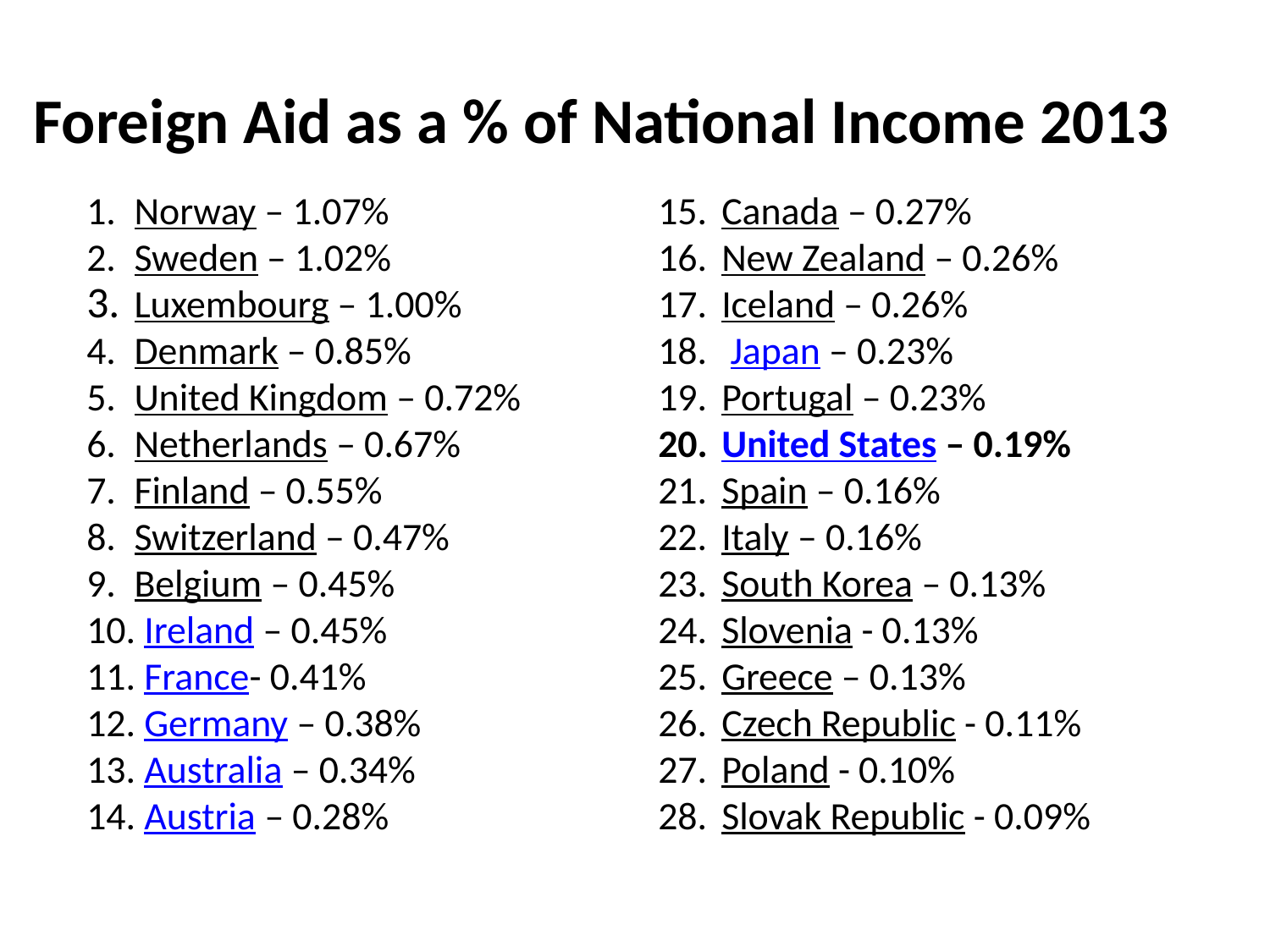

Foreign Aid as a % of National Income 2013
Norway – 1.07%
Sweden – 1.02%
Luxembourg – 1.00%
Denmark – 0.85%
United Kingdom – 0.72%
Netherlands – 0.67%
Finland – 0.55%
Switzerland – 0.47%
Belgium – 0.45%
 Ireland – 0.45%
 France- 0.41%
 Germany – 0.38%
 Australia – 0.34%
 Austria – 0.28%

Canada – 0.27%
New Zealand – 0.26%
Iceland – 0.26%
 Japan – 0.23%
Portugal – 0.23%
United States – 0.19%
Spain – 0.16%
Italy – 0.16%
South Korea – 0.13%
Slovenia - 0.13%
Greece – 0.13%
Czech Republic - 0.11%
Poland - 0.10%
Slovak Republic - 0.09%